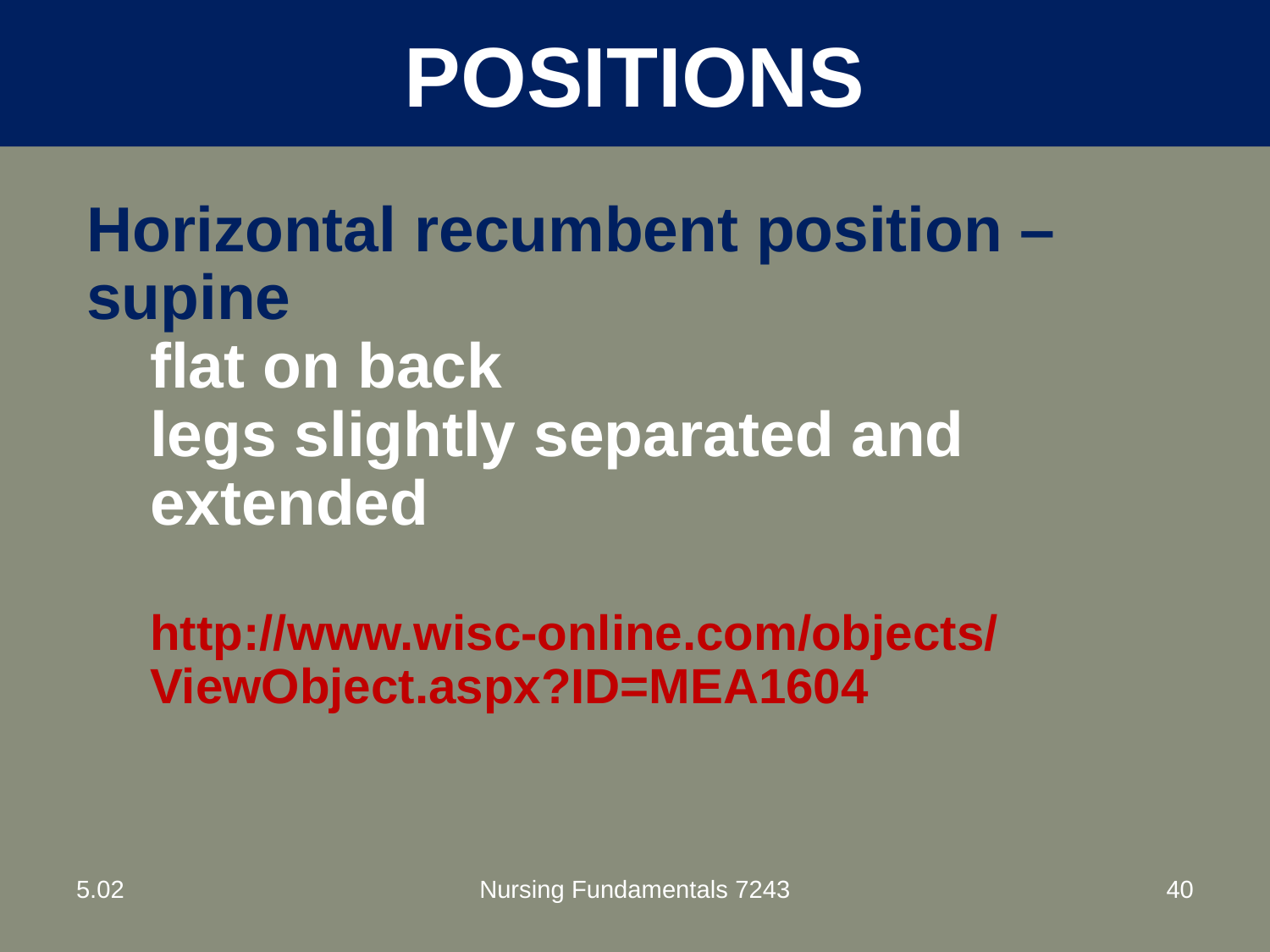

# positions
Horizontal recumbent position – supine
flat on back
legs slightly separated and extended

http://www.wisc-online.com/objects/ViewObject.aspx?ID=MEA1604
5.02
Nursing Fundamentals 7243
40